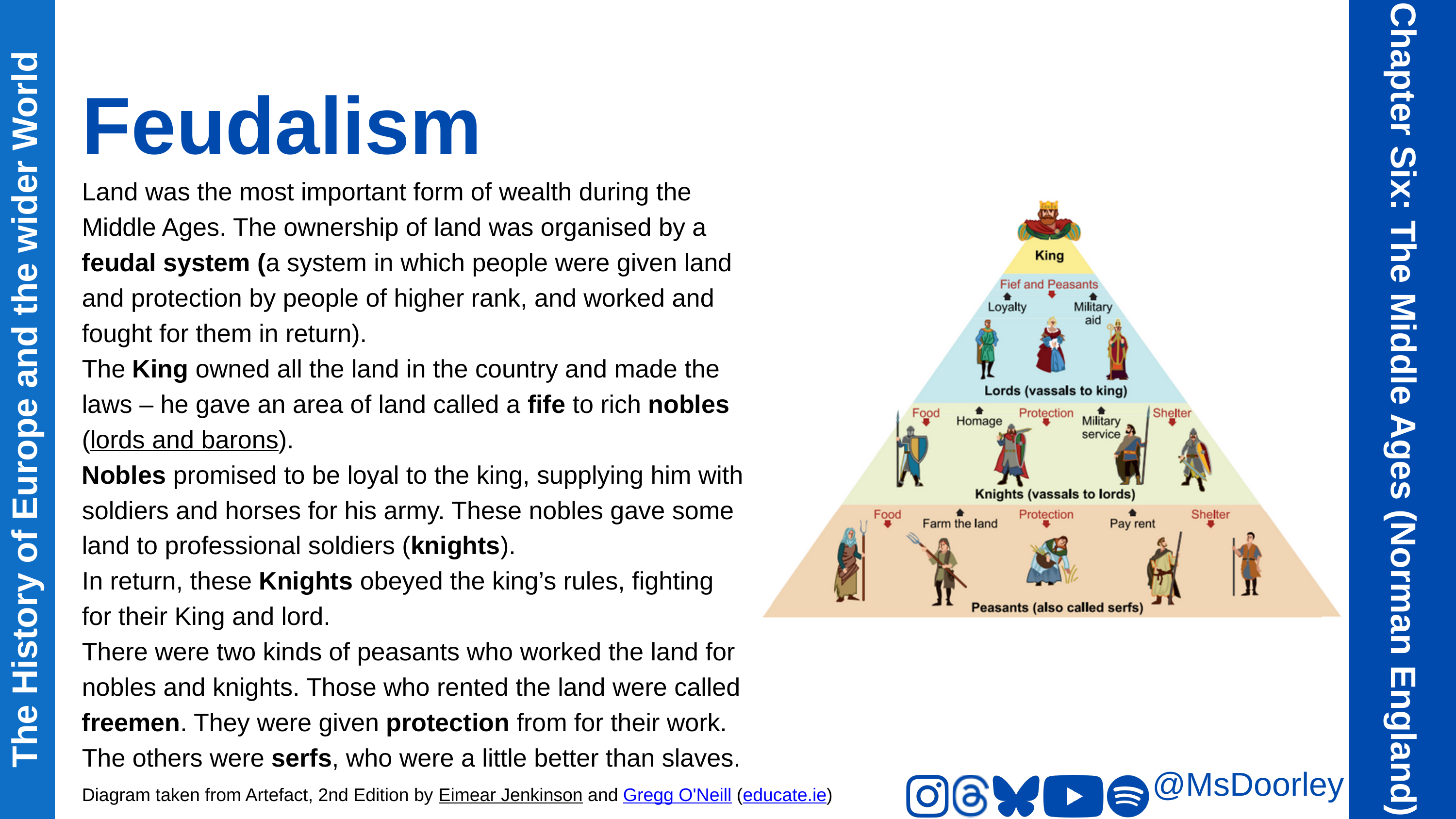

Feudalism
Land was the most important form of wealth during the Middle Ages. The ownership of land was organised by a feudal system (a system in which people were given land and protection by people of higher rank, and worked and fought for them in return).
The King owned all the land in the country and made the laws – he gave an area of land called a fife to rich nobles (lords and barons).
Nobles promised to be loyal to the king, supplying him with soldiers and horses for his army. These nobles gave some land to professional soldiers (knights).
In return, these Knights obeyed the king’s rules, fighting for their King and lord.
There were two kinds of peasants who worked the land for nobles and knights. Those who rented the land were called freemen. They were given protection from for their work. The others were serfs, who were a little better than slaves.

The History of Europe and the wider World
Chapter Six: The Middle Ages (Norman England)

@MsDoorley
Diagram taken from Artefact, 2nd Edition by Eimear Jenkinson and Gregg O'Neill (educate.ie)